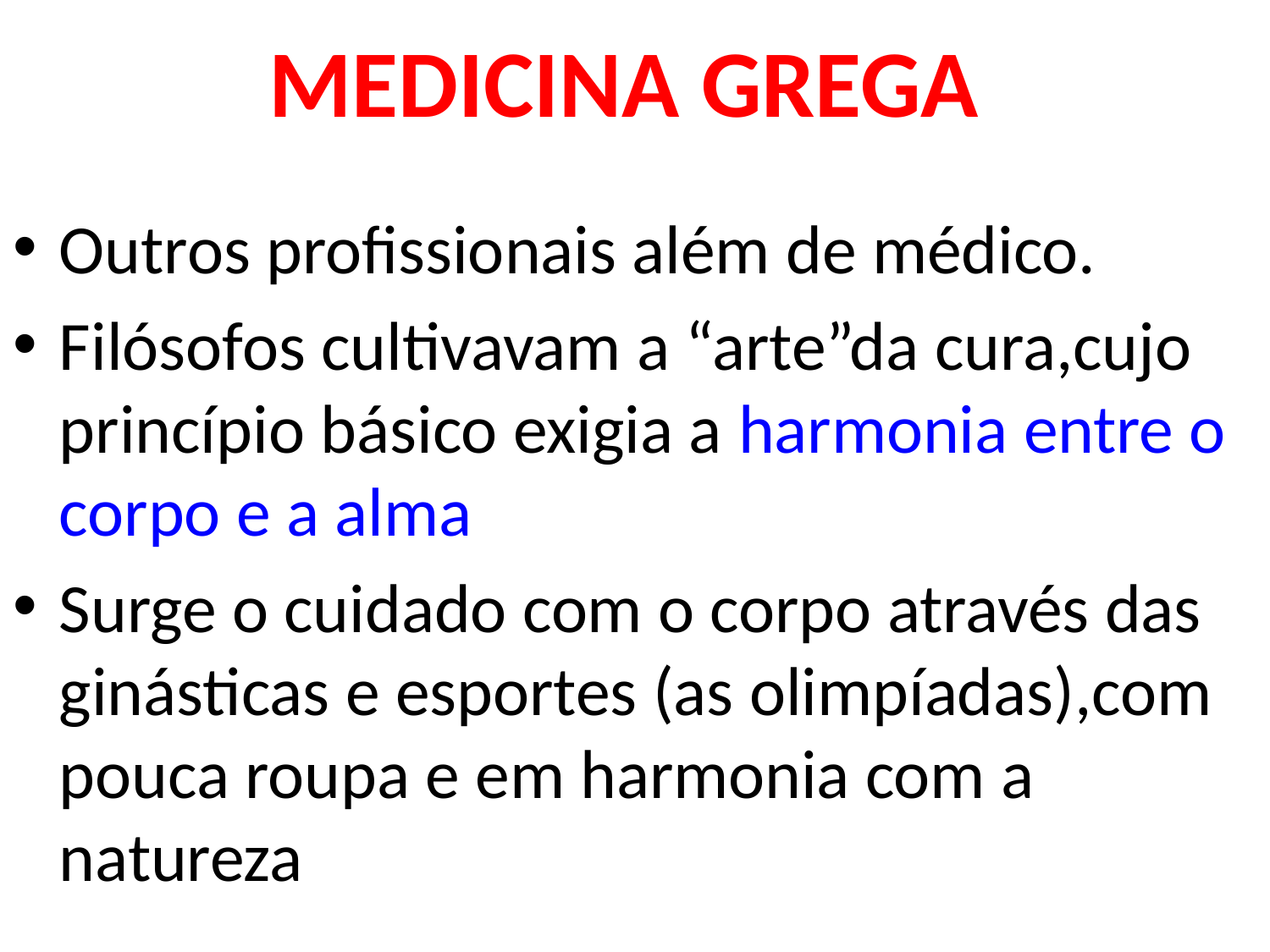

# MEDICINA GREGA
Outros profissionais além de médico.
Filósofos cultivavam a “arte”da cura,cujo princípio básico exigia a harmonia entre o corpo e a alma
Surge o cuidado com o corpo através das ginásticas e esportes (as olimpíadas),com pouca roupa e em harmonia com a natureza